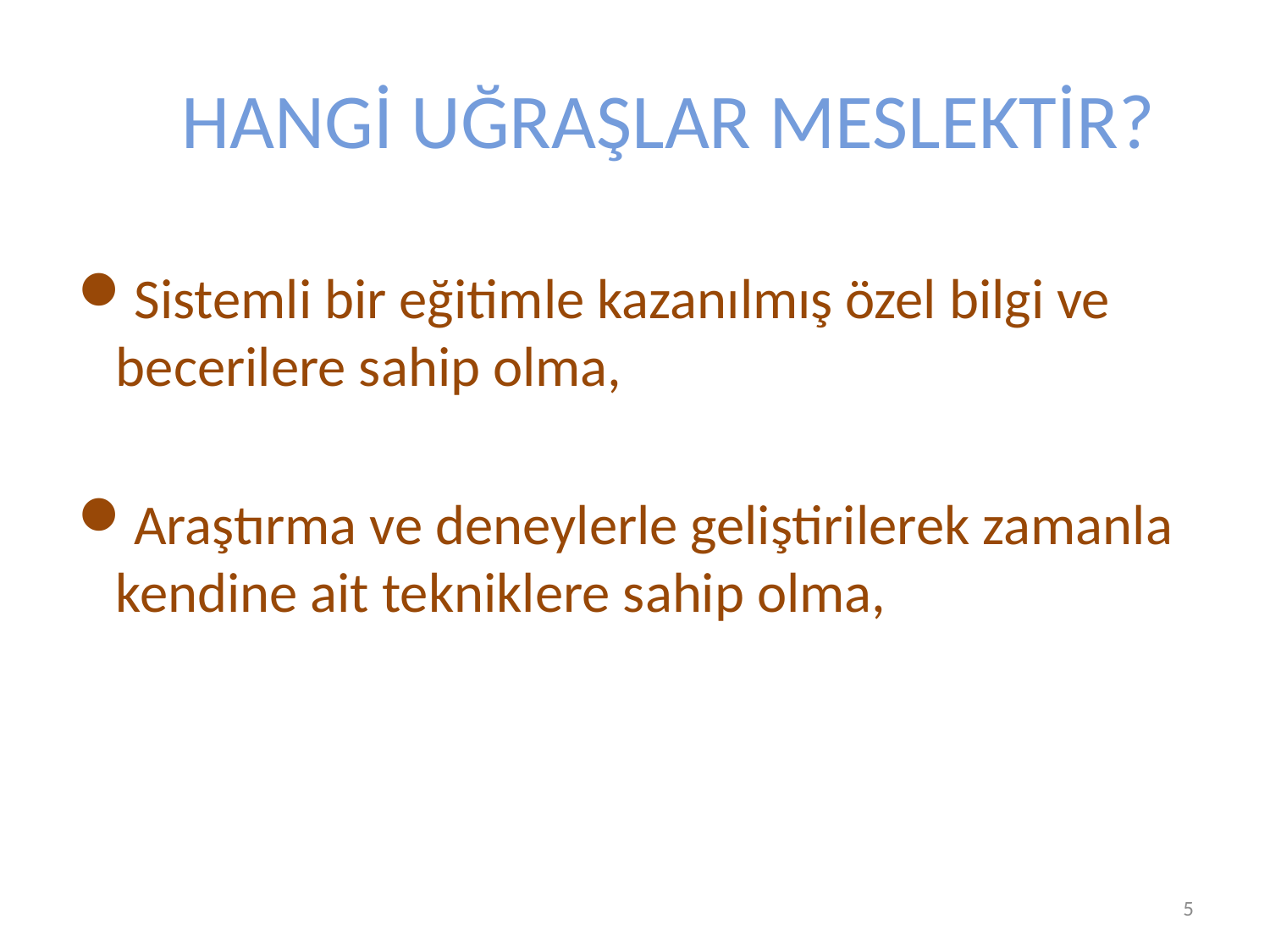

# HANGİ UĞRAŞLAR MESLEKTİR?
Sistemli bir eğitimle kazanılmış özel bilgi ve becerilere sahip olma,

Araştırma ve deneylerle geliştirilerek zamanla kendine ait tekniklere sahip olma,

Prof. Dr. Semiyha TUNCEL
5